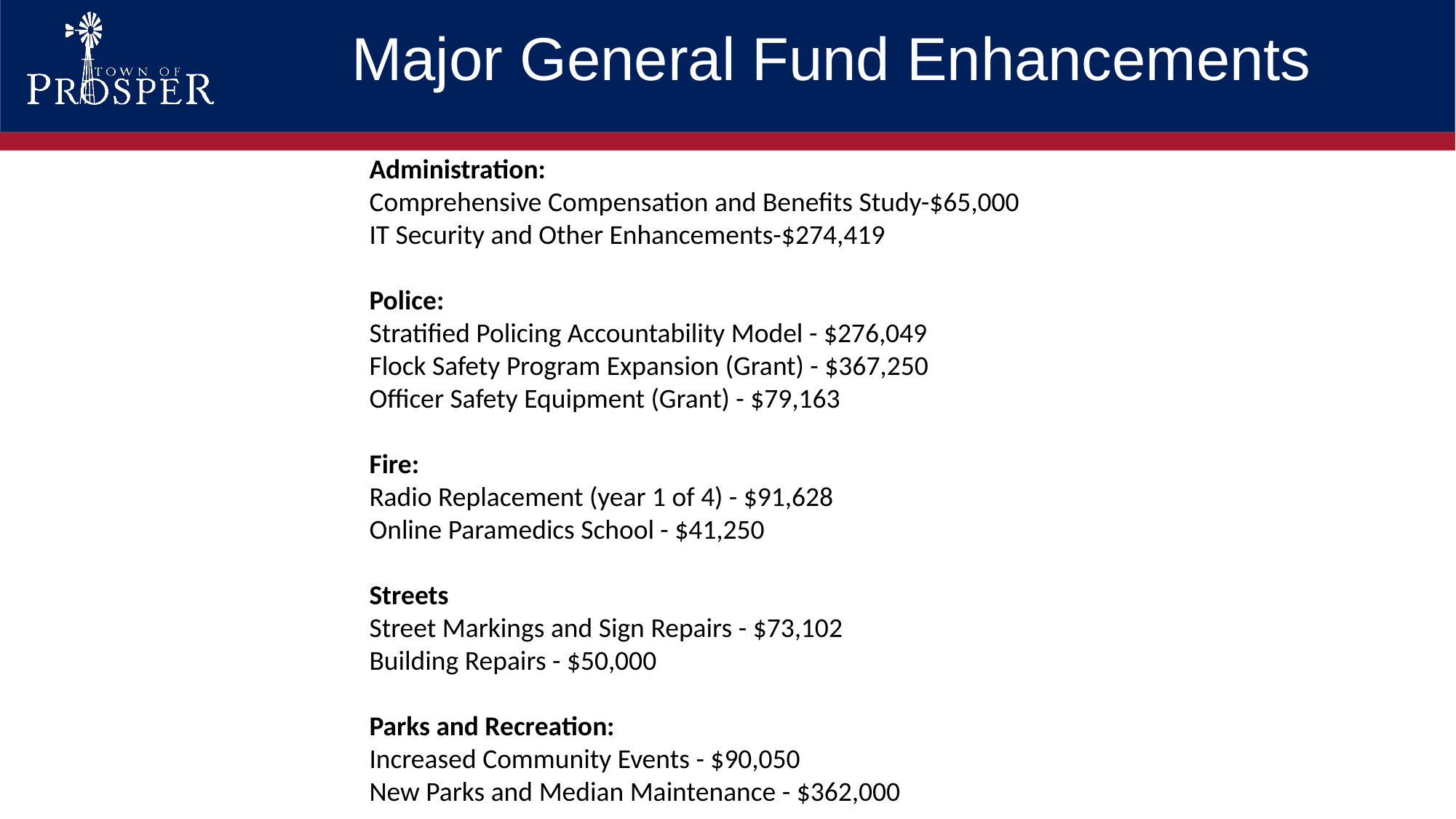

Major General Fund Enhancements
Administration:
Comprehensive Compensation and Benefits Study-$65,000
IT Security and Other Enhancements-$274,419

Police:
Stratified Policing Accountability Model - $276,049
Flock Safety Program Expansion (Grant) - $367,250
Officer Safety Equipment (Grant) - $79,163

Fire:
Radio Replacement (year 1 of 4) - $91,628
Online Paramedics School - $41,250

Streets
Street Markings and Sign Repairs - $73,102
Building Repairs - $50,000

Parks and Recreation:
Increased Community Events - $90,050
New Parks and Median Maintenance - $362,000